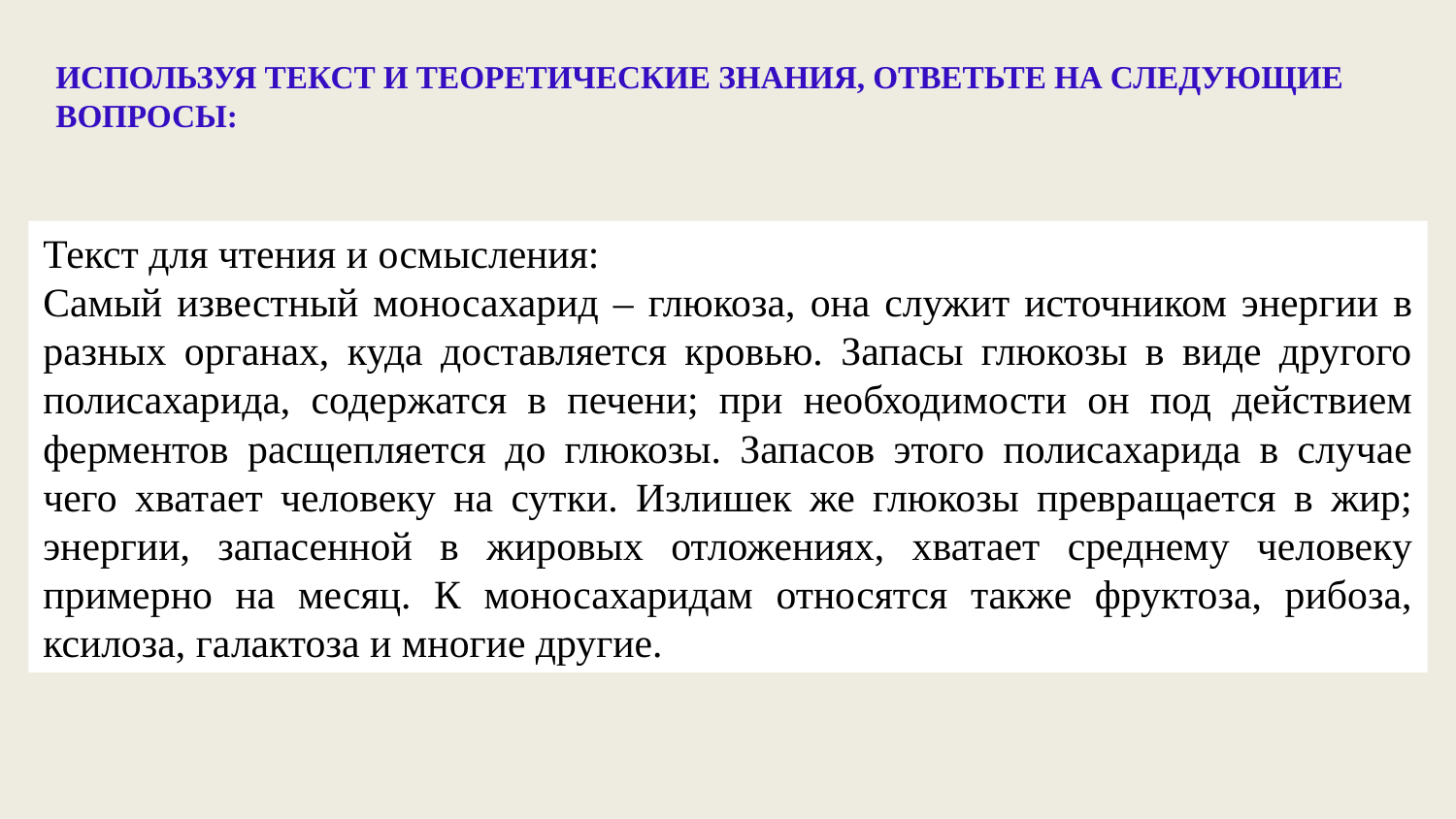

Используя текст и теоретические знания, ответьте на следующие вопросы:

Текст для чтения и осмысления:
Самый известный моносахарид – глюкоза, она служит источником энергии в разных органах, куда доставляется кровью. Запасы глюкозы в виде другого полисахарида, содержатся в печени; при необходимости он под действием ферментов расщепляется до глюкозы. Запасов этого полисахарида в случае чего хватает человеку на сутки. Излишек же глюкозы превращается в жир; энергии, запасенной в жировых отложениях, хватает среднему человеку примерно на месяц. К моносахаридам относятся также фруктоза, рибоза, ксилоза, галактоза и многие другие.